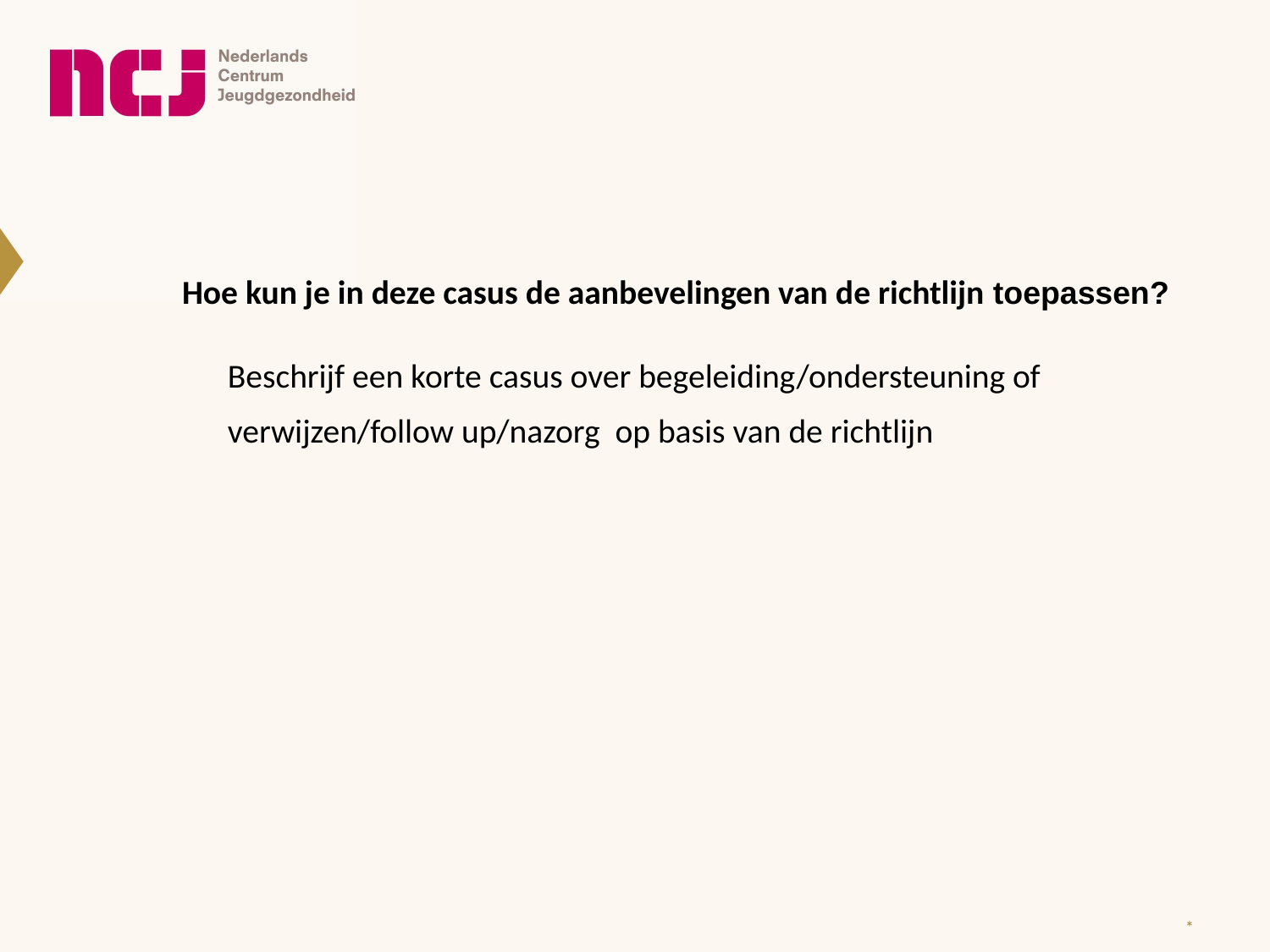

Hoe kun je in deze casus de aanbevelingen van de richtlijn toepassen?
Beschrijf een korte casus over begeleiding/ondersteuning of verwijzen/follow up/nazorg  op basis van de richtlijn
*